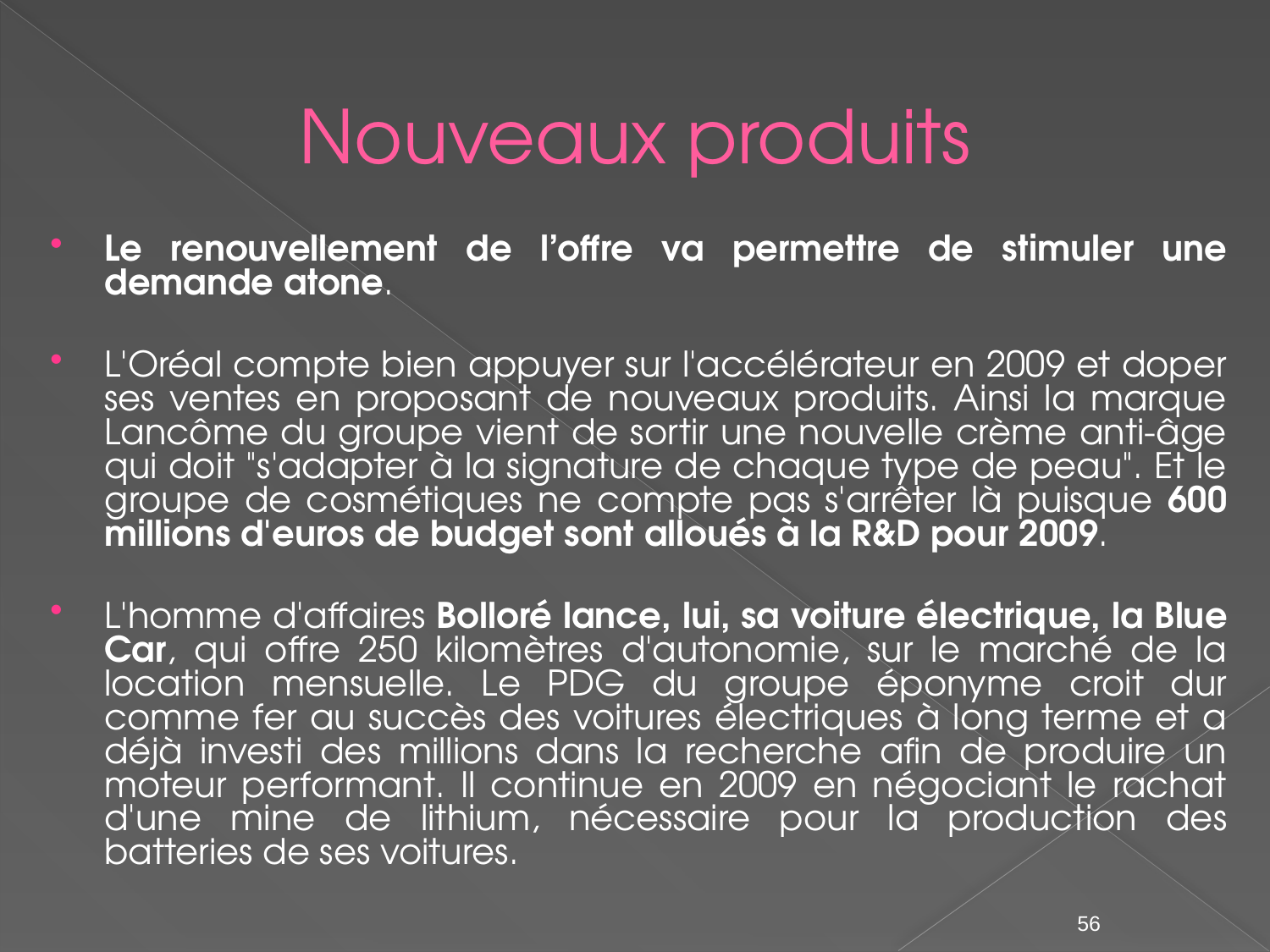

# Nouveaux produits
Le renouvellement de l’offre va permettre de stimuler une demande atone.

L'Oréal compte bien appuyer sur l'accélérateur en 2009 et doper ses ventes en proposant de nouveaux produits. Ainsi la marque Lancôme du groupe vient de sortir une nouvelle crème anti-âge qui doit "s'adapter à la signature de chaque type de peau". Et le groupe de cosmétiques ne compte pas s'arrêter là puisque 600 millions d'euros de budget sont alloués à la R&D pour 2009.

L'homme d'affaires Bolloré lance, lui, sa voiture électrique, la Blue Car, qui offre 250 kilomètres d'autonomie, sur le marché de la location mensuelle. Le PDG du groupe éponyme croit dur comme fer au succès des voitures électriques à long terme et a déjà investi des millions dans la recherche afin de produire un moteur performant. Il continue en 2009 en négociant le rachat d'une mine de lithium, nécessaire pour la production des batteries de ses voitures.
56